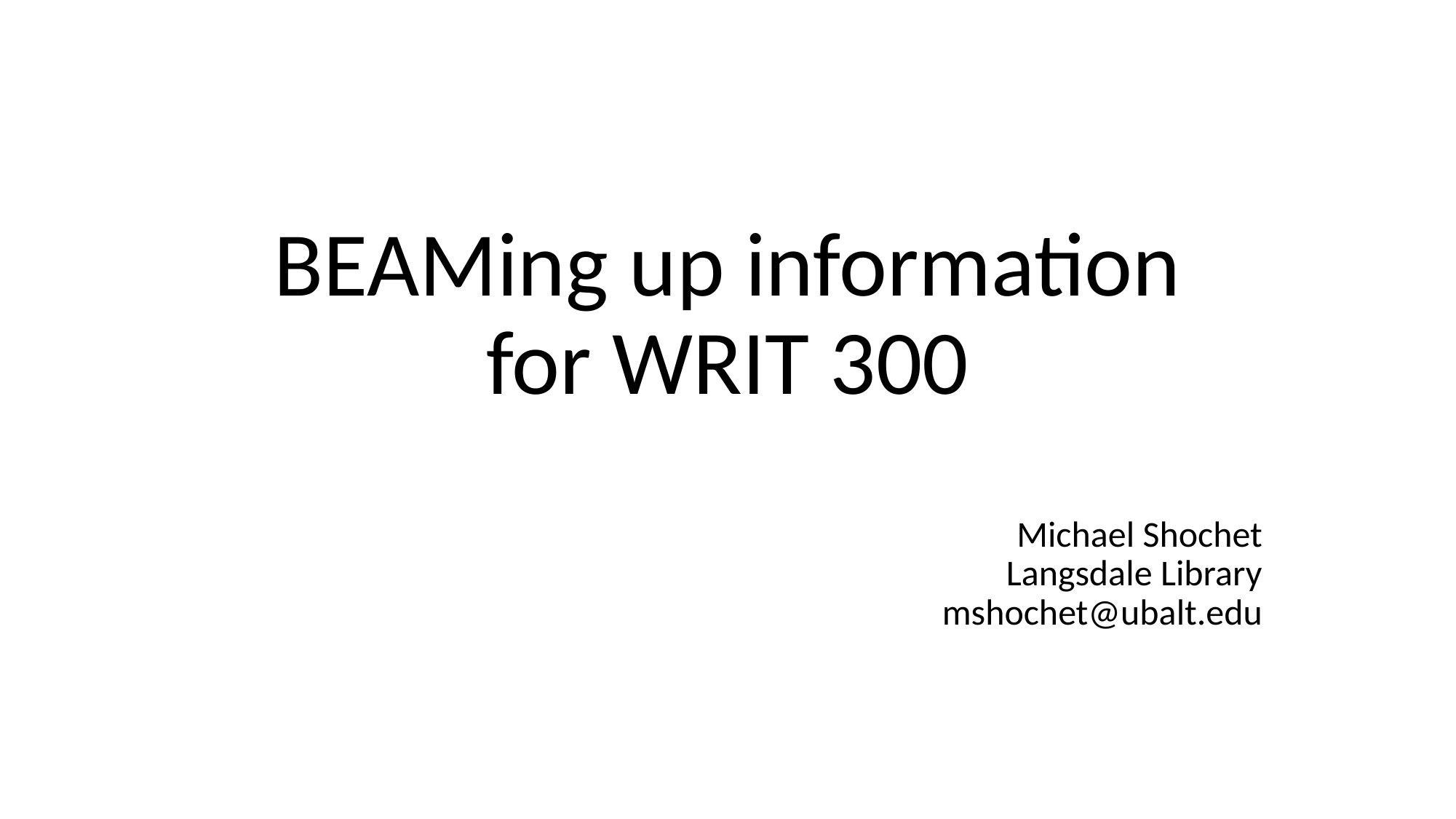

# BEAMing up information for WRIT 300
Michael Shochet
Langsdale Library
mshochet@ubalt.edu